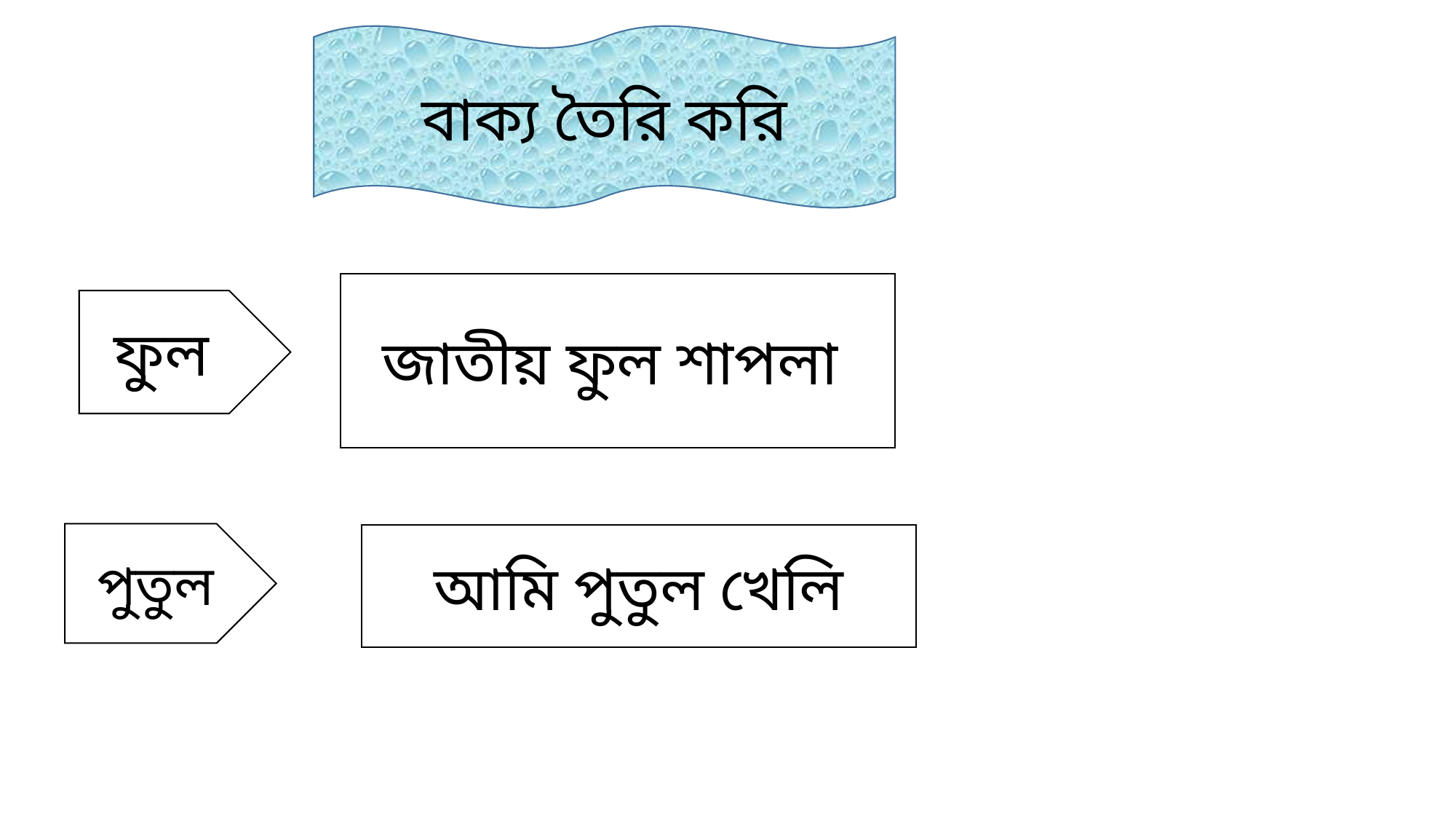

বাক্য তৈরি করি
জাতীয় ফুল শাপলা
ফুল
পুতুল
আমি পুতুল খেলি